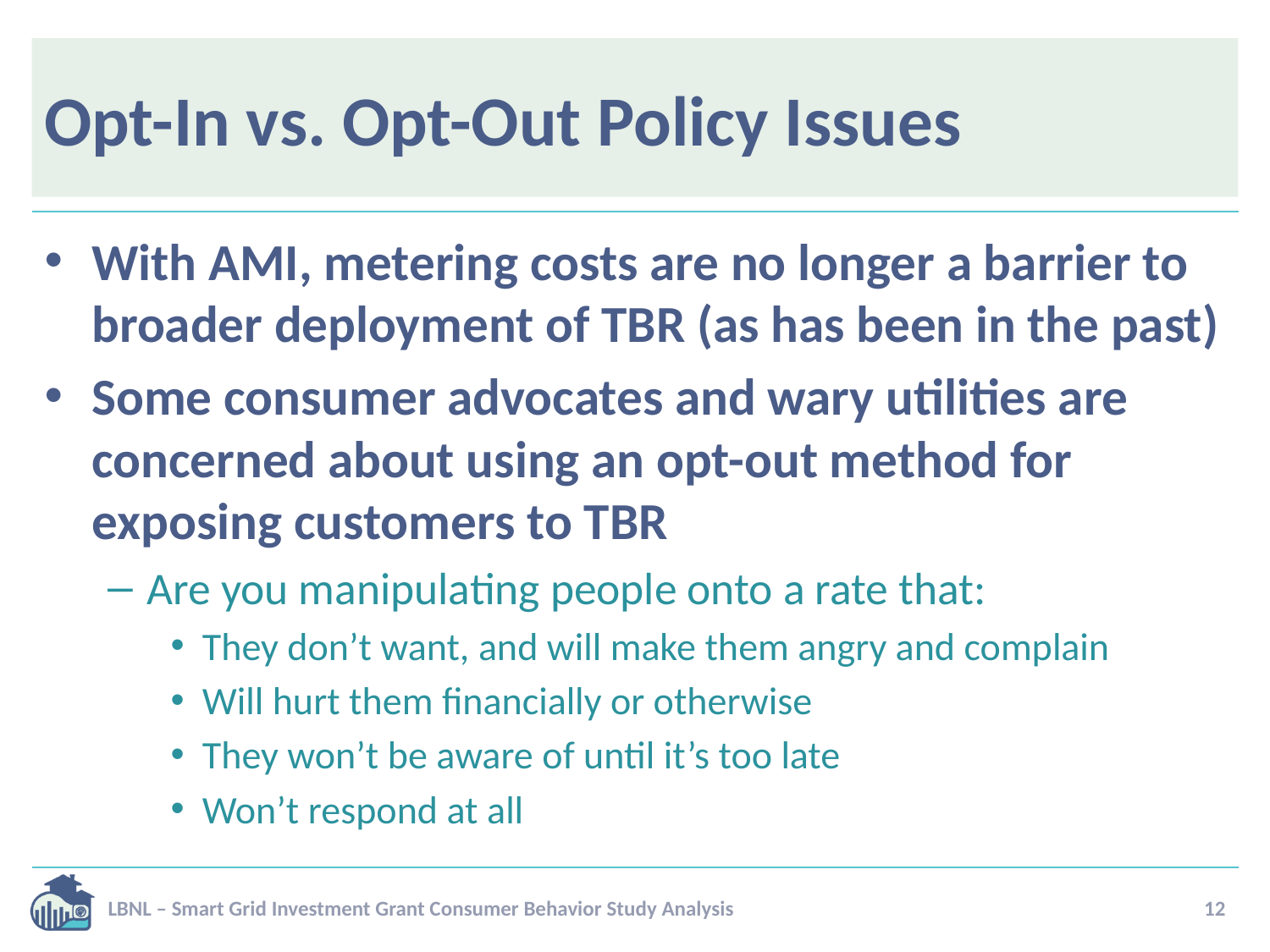

# Opt-In vs. Opt-Out Policy Issues
With AMI, metering costs are no longer a barrier to broader deployment of TBR (as has been in the past)
Some consumer advocates and wary utilities are concerned about using an opt-out method for exposing customers to TBR
Are you manipulating people onto a rate that:
They don’t want, and will make them angry and complain
Will hurt them financially or otherwise
They won’t be aware of until it’s too late
Won’t respond at all
LBNL – Smart Grid Investment Grant Consumer Behavior Study Analysis
12